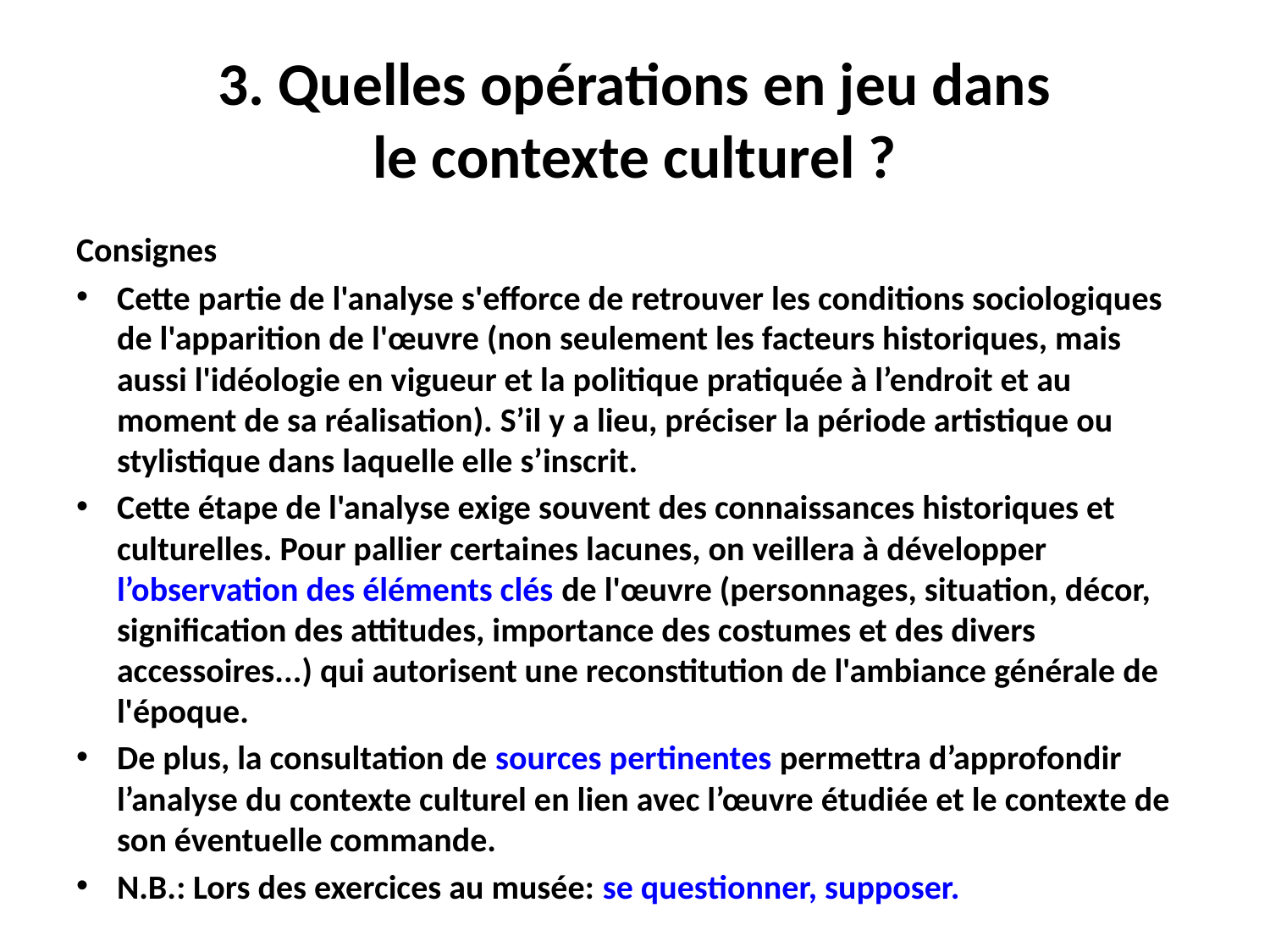

# 3. Quelles opérations en jeu dans le contexte culturel ?
Consignes
Cette partie de l'analyse s'efforce de retrouver les conditions sociologiques de l'apparition de l'œuvre (non seulement les facteurs historiques, mais aussi l'idéologie en vigueur et la politique pratiquée à l’endroit et au moment de sa réalisation). S’il y a lieu, préciser la période artistique ou stylistique dans laquelle elle s’inscrit.
Cette étape de l'analyse exige souvent des connaissances historiques et culturelles. Pour pallier certaines lacunes, on veillera à développer l’observation des éléments clés de l'œuvre (personnages, situation, décor, signification des attitudes, importance des costumes et des divers accessoires...) qui autorisent une reconstitution de l'ambiance générale de l'époque.
De plus, la consultation de sources pertinentes permettra d’approfondir l’analyse du contexte culturel en lien avec l’œuvre étudiée et le contexte de son éventuelle commande.
N.B.: Lors des exercices au musée: se questionner, supposer.